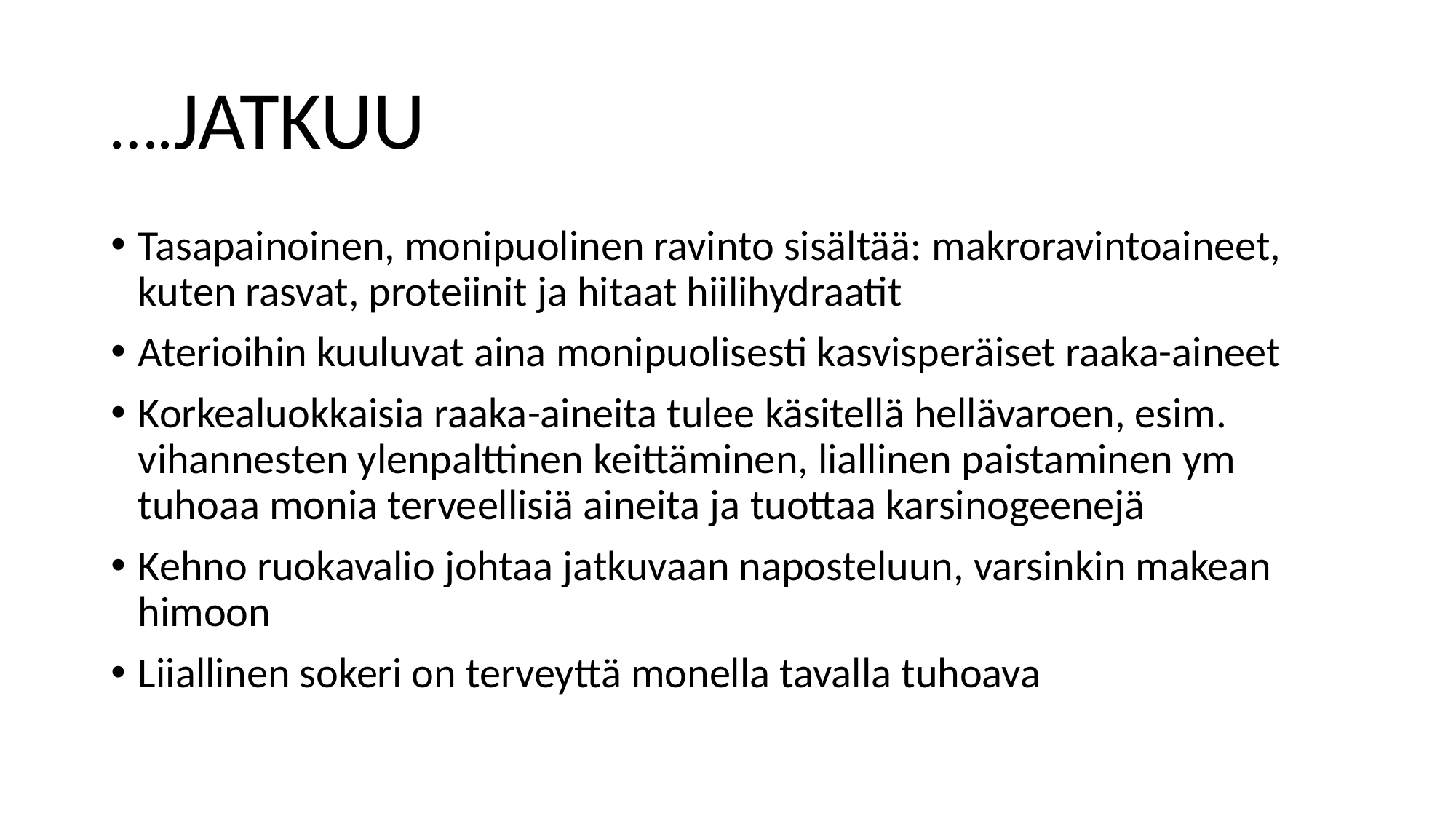

# ….JATKUU
Tasapainoinen, monipuolinen ravinto sisältää: makroravintoaineet, kuten rasvat, proteiinit ja hitaat hiilihydraatit
Aterioihin kuuluvat aina monipuolisesti kasvisperäiset raaka-aineet
Korkealuokkaisia raaka-aineita tulee käsitellä hellävaroen, esim. vihannesten ylenpalttinen keittäminen, liallinen paistaminen ym tuhoaa monia terveellisiä aineita ja tuottaa karsinogeenejä
Kehno ruokavalio johtaa jatkuvaan naposteluun, varsinkin makean himoon
Liiallinen sokeri on terveyttä monella tavalla tuhoava